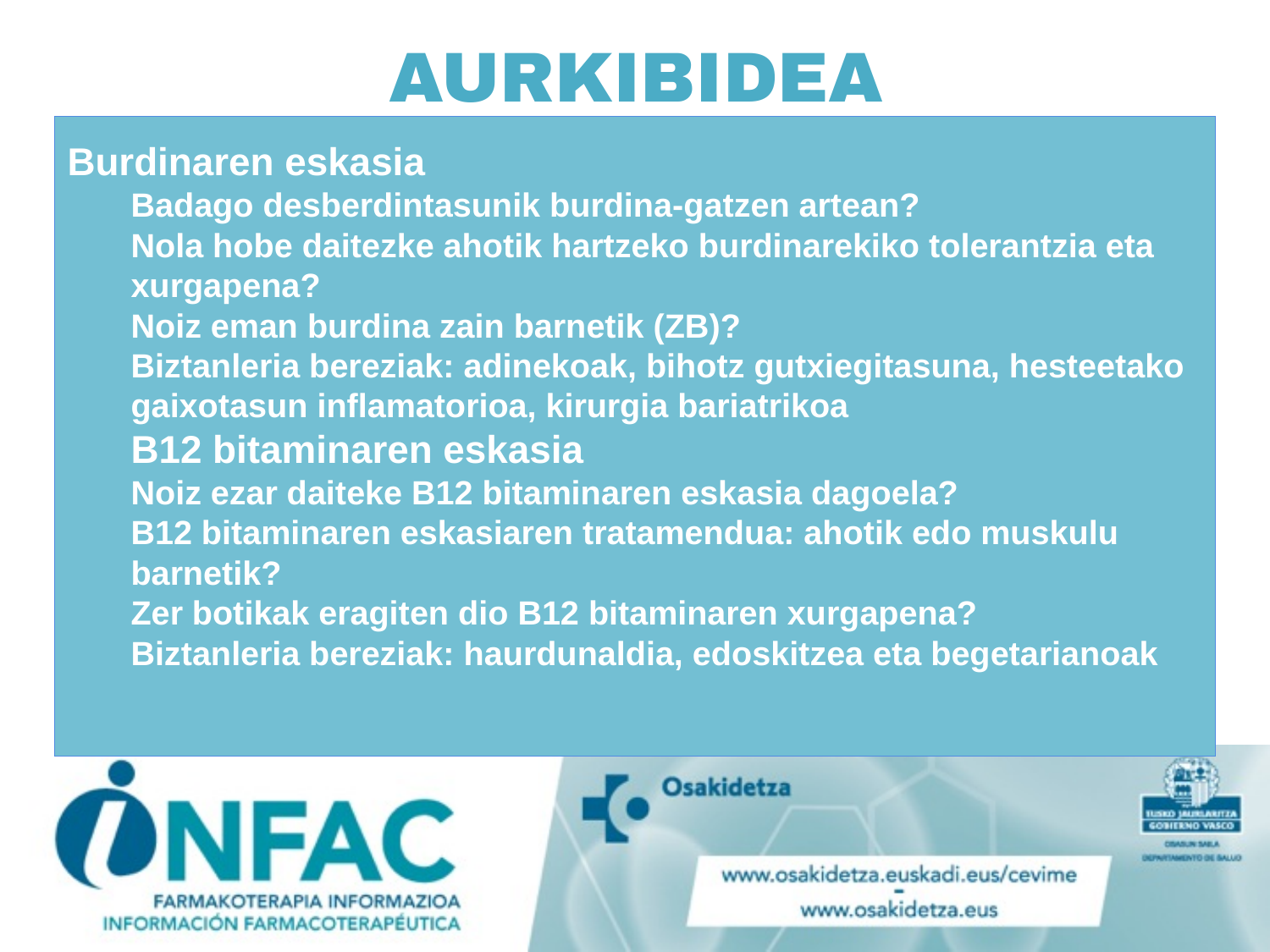

# AURKIBIDEA

Burdinaren eskasia
Badago desberdintasunik burdina-gatzen artean?
Nola hobe daitezke ahotik hartzeko burdinarekiko tolerantzia eta xurgapena?
Noiz eman burdina zain barnetik (ZB)?
Biztanleria bereziak: adinekoak, bihotz gutxiegitasuna, hesteetako gaixotasun inflamatorioa, kirurgia bariatrikoa
B12 bitaminaren eskasia
Noiz ezar daiteke B12 bitaminaren eskasia dagoela?
B12 bitaminaren eskasiaren tratamendua: ahotik edo muskulu barnetik?
Zer botikak eragiten dio B12 bitaminaren xurgapena?
Biztanleria bereziak: haurdunaldia, edoskitzea eta begetarianoak